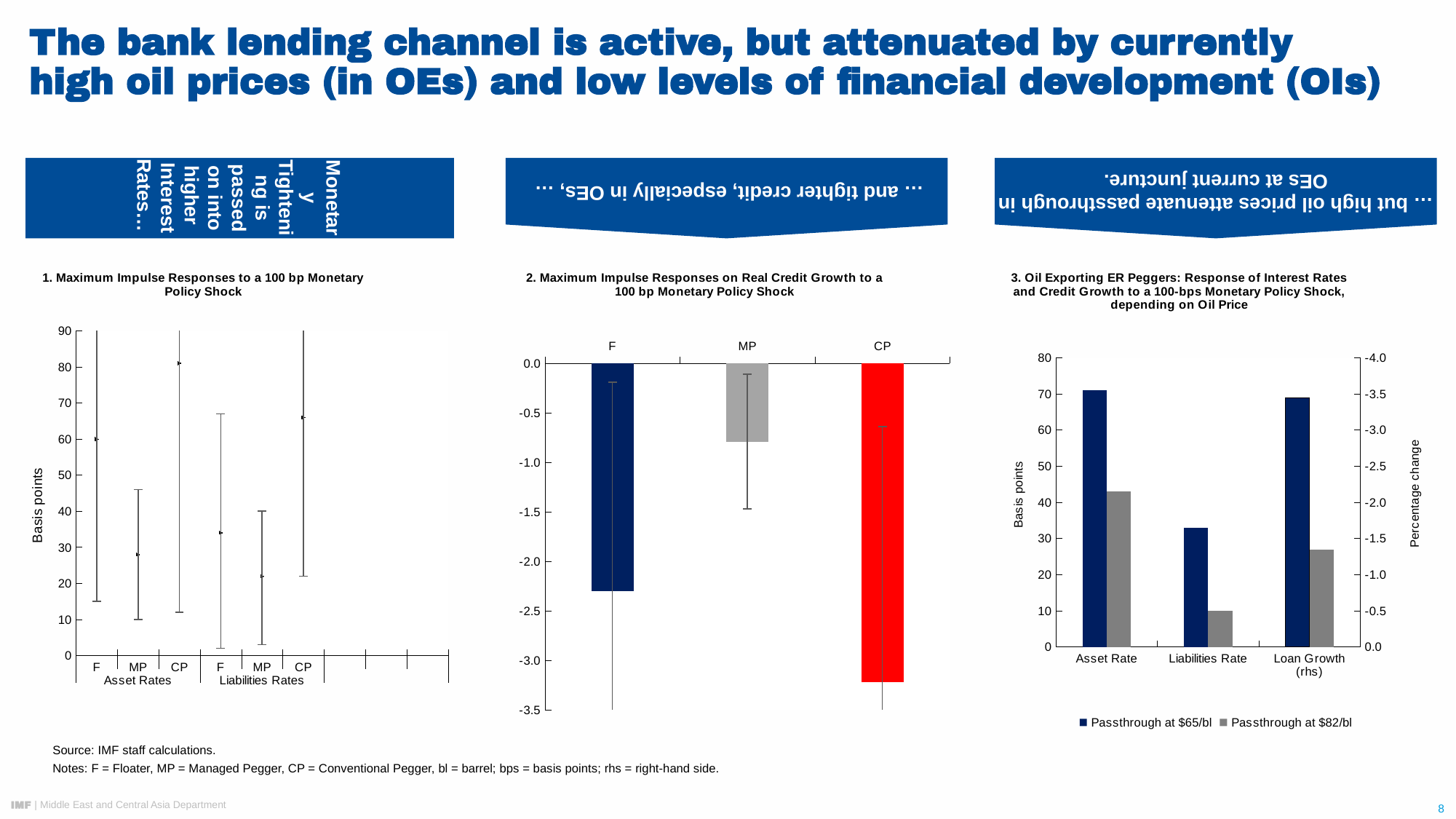

… and tighter credit, especially in OEs, …
… but high oil prices attenuate passthrough in OEs at current juncture.
Monetary Tightening is passed on into higher  Interest Rates…
The bank lending channel is active, but attenuated by currently high oil prices (in OEs) and low levels of financial development (OIs)

### Chart: 1. Maximum Impulse Responses to a 100 bp Monetary Policy Shock

| Category |  |  |
|---|---|---|
| F | 60.0 | 60.0 |
| MP | 28.0 | 28.0 |
| CP | 81.0 | 81.0 |
| F | 34.0 | 34.0 |
| MP | 22.0 | 22.0 |
| CP | 66.0 | 66.0 |

### Chart: 3. Oil Exporting ER Peggers: Response of Interest Rates and Credit Growth to a 100-bps Monetary Policy Shock, depending on Oil Price

| Category | Passthrough at $65/bl | Passthrough at $82/bl | Passthrough at $65/bl | Passthrough at $82/bl |
|---|---|---|---|---|
| Asset Rate | 71.0 | 43.0 | None | None |
| Liabilities Rate | 33.0 | 10.0 | None | None |
| Loan Growth (rhs) | None | None | -3.44 | -1.34 |

### Chart: 2. Maximum Impulse Responses on Real Credit Growth to a 100 bp Monetary Policy Shock

| Category |  |  |
|---|---|---|
| F | -2.3 | -2.3 |
| MP | -0.79 | -0.79 |
| CP | -3.22 | -3.22 |
Source: IMF staff calculations.
Notes: F = Floater, MP = Managed Pegger, CP = Conventional Pegger, bl = barrel; bps = basis points; rhs = right-hand side.